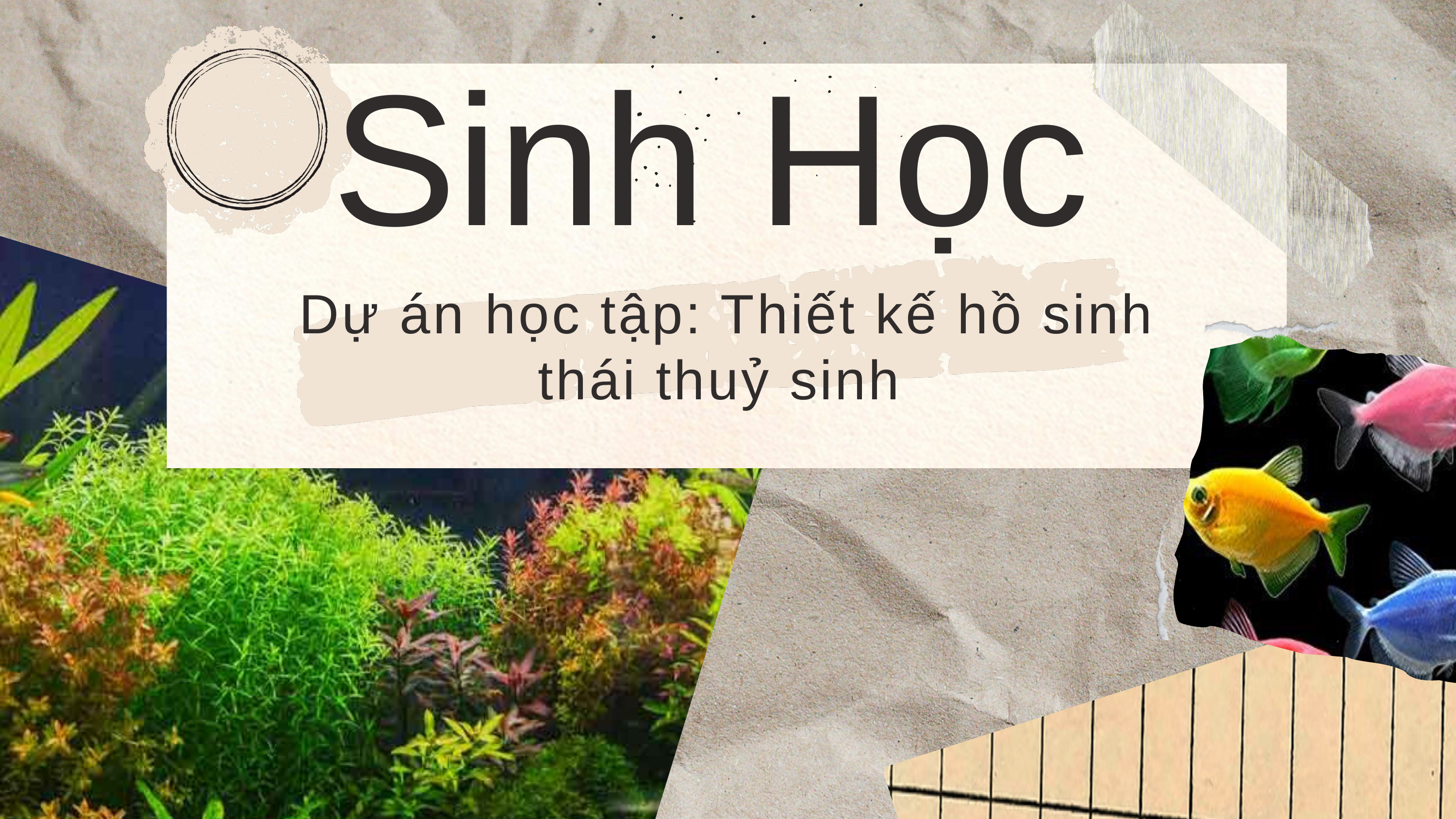

Sinh Học

Dự án học tập: Thiết kế hồ sinh thái thuỷ sinh